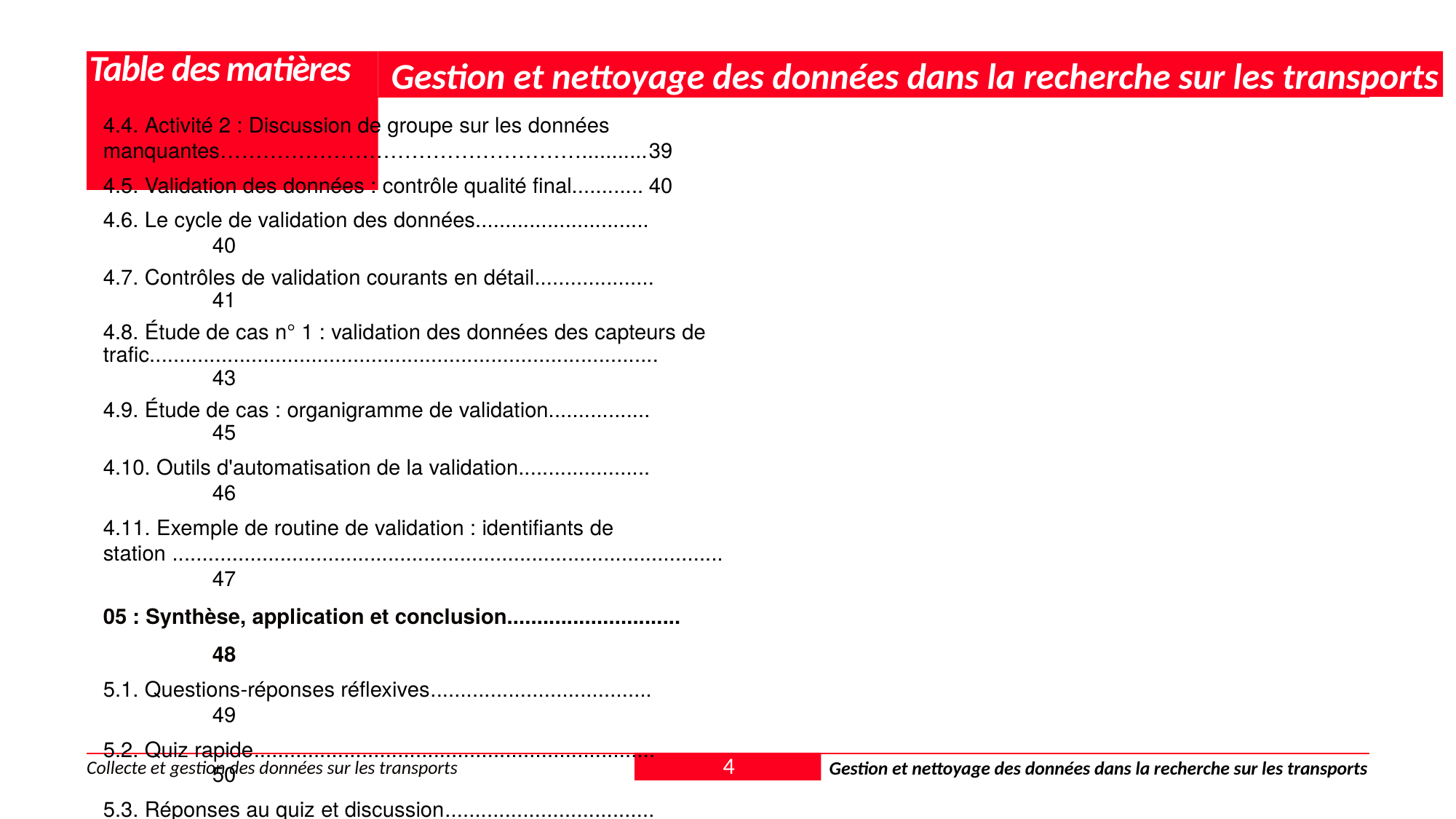

# Table des matières
Gestion et nettoyage des données dans la recherche sur les transports
4.4. Activité 2 : Discussion de groupe sur les données manquantes……………………………………………...........	39
4.5. Validation des données : contrôle qualité final............	40
4.6. Le cycle de validation des données.............................	40
4.7. Contrôles de validation courants en détail....................	41
4.8. Étude de cas n° 1 : validation des données des capteurs de trafic.....................................................................................	43
4.9. Étude de cas : organigramme de validation.................	45
4.10. Outils d'automatisation de la validation......................	46
4.11. Exemple de routine de validation : identifiants de station ............................................................................................	47
05 : Synthèse, application et conclusion.............................	48
5.1. Questions-réponses réflexives.....................................	49
5.2. Quiz rapide...................................................................	50
5.3. Réponses au quiz et discussion...................................	51
5.4. Conclusion et points clés à retenir................................	52
5.5. Réflexion finale..............................................................	53
5.6. Références et lectures complémentaires ......................	54